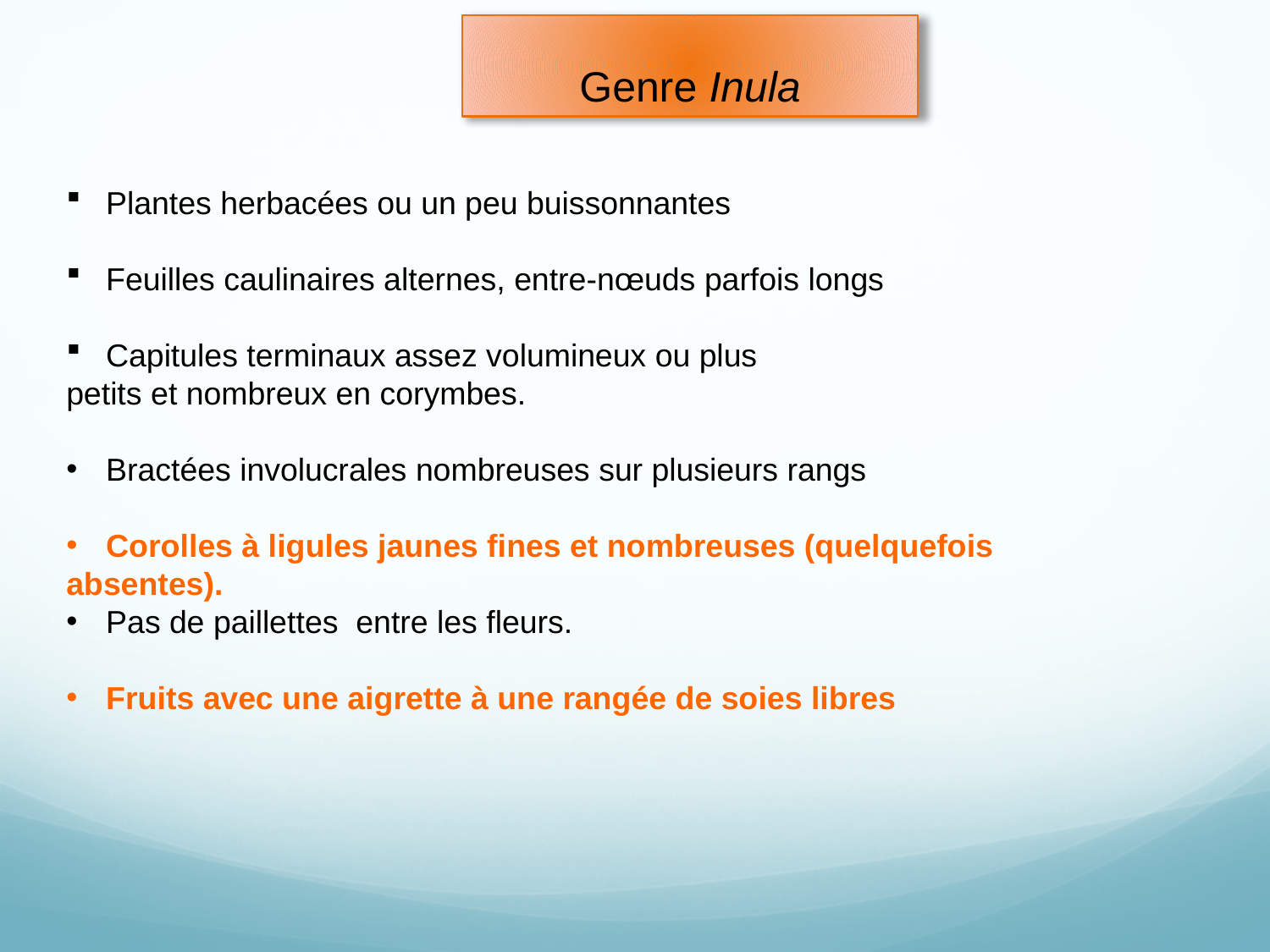

# Genre Inula
Plantes herbacées ou un peu buissonnantes

Feuilles caulinaires alternes, entre-nœuds parfois longs

Capitules terminaux assez volumineux ou plus
petits et nombreux en corymbes.

Bractées involucrales nombreuses sur plusieurs rangs

Corolles à ligules jaunes fines et nombreuses (quelquefois
absentes).
Pas de paillettes  entre les fleurs.

Fruits avec une aigrette à une rangée de soies libres